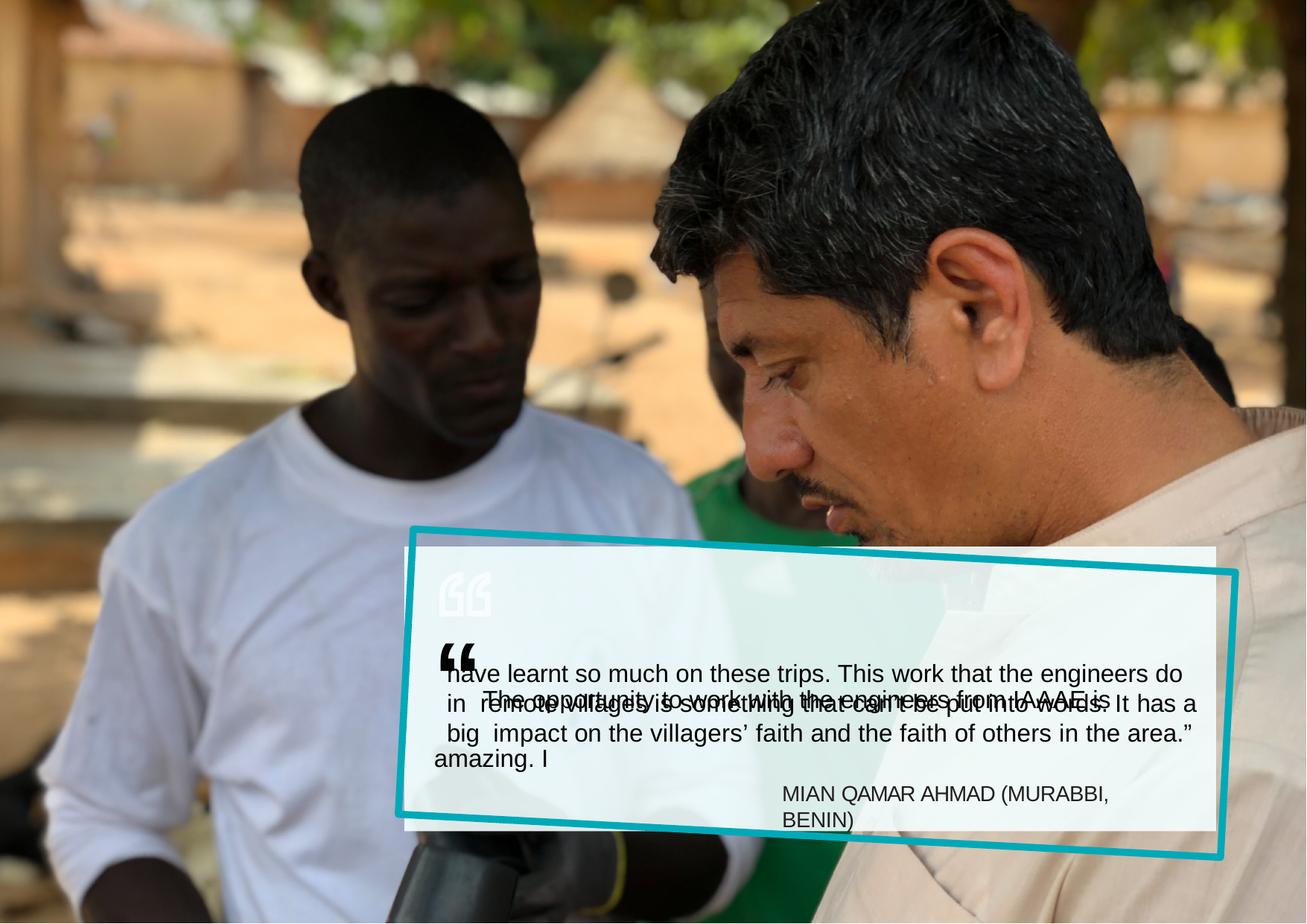

“The opportunity to work with the engineers from IAAAE is amazing. I

have learnt so much on these trips. This work that the engineers do in  remote villages is something that can’t be put into words. It has a big  impact on the villagers’ faith and the faith of others in the area.”
MIAN QAMAR AHMAD (MURABBI, BENIN)